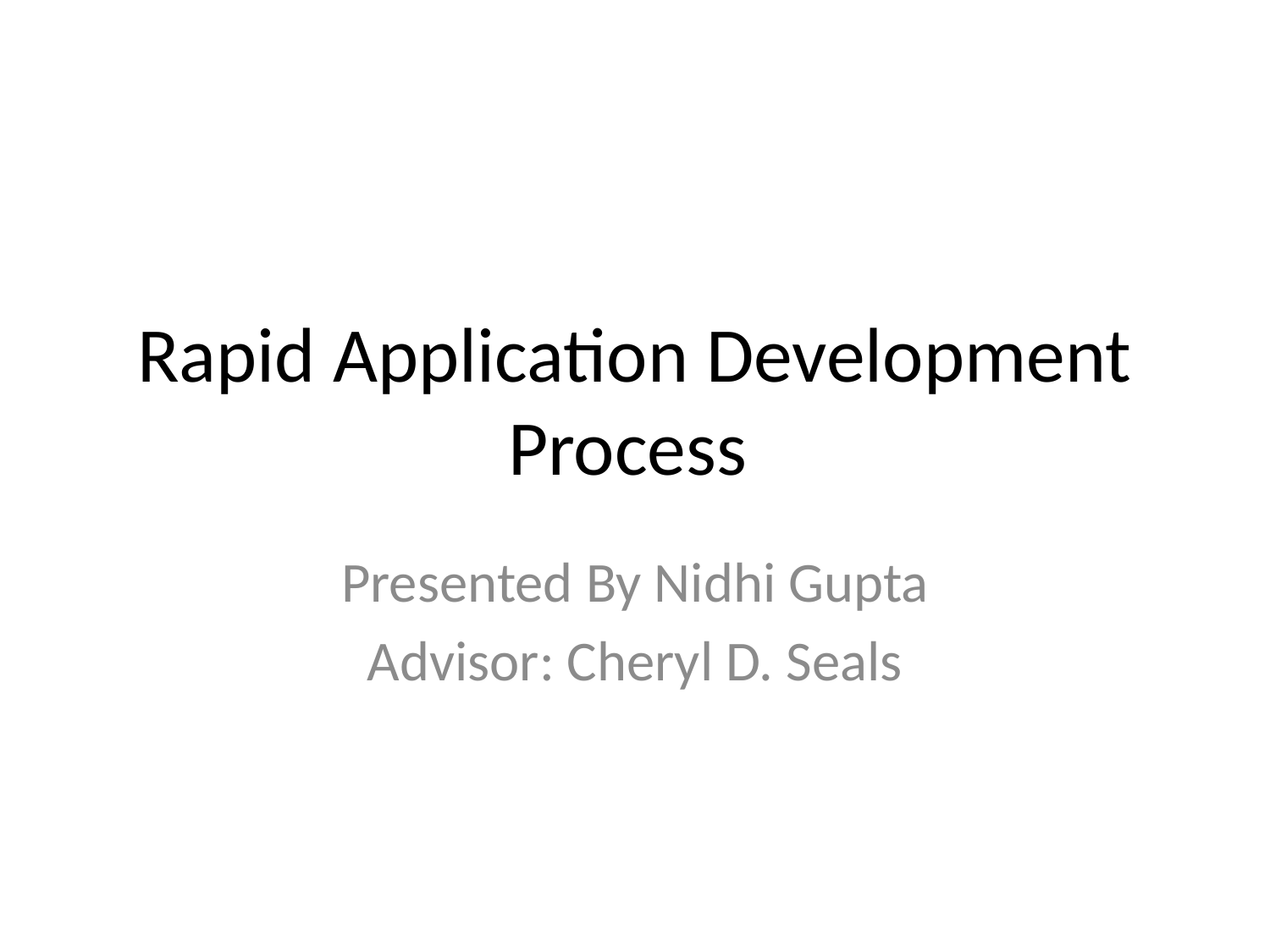

# Rapid Application Development Process
Presented By Nidhi Gupta
Advisor: Cheryl D. Seals